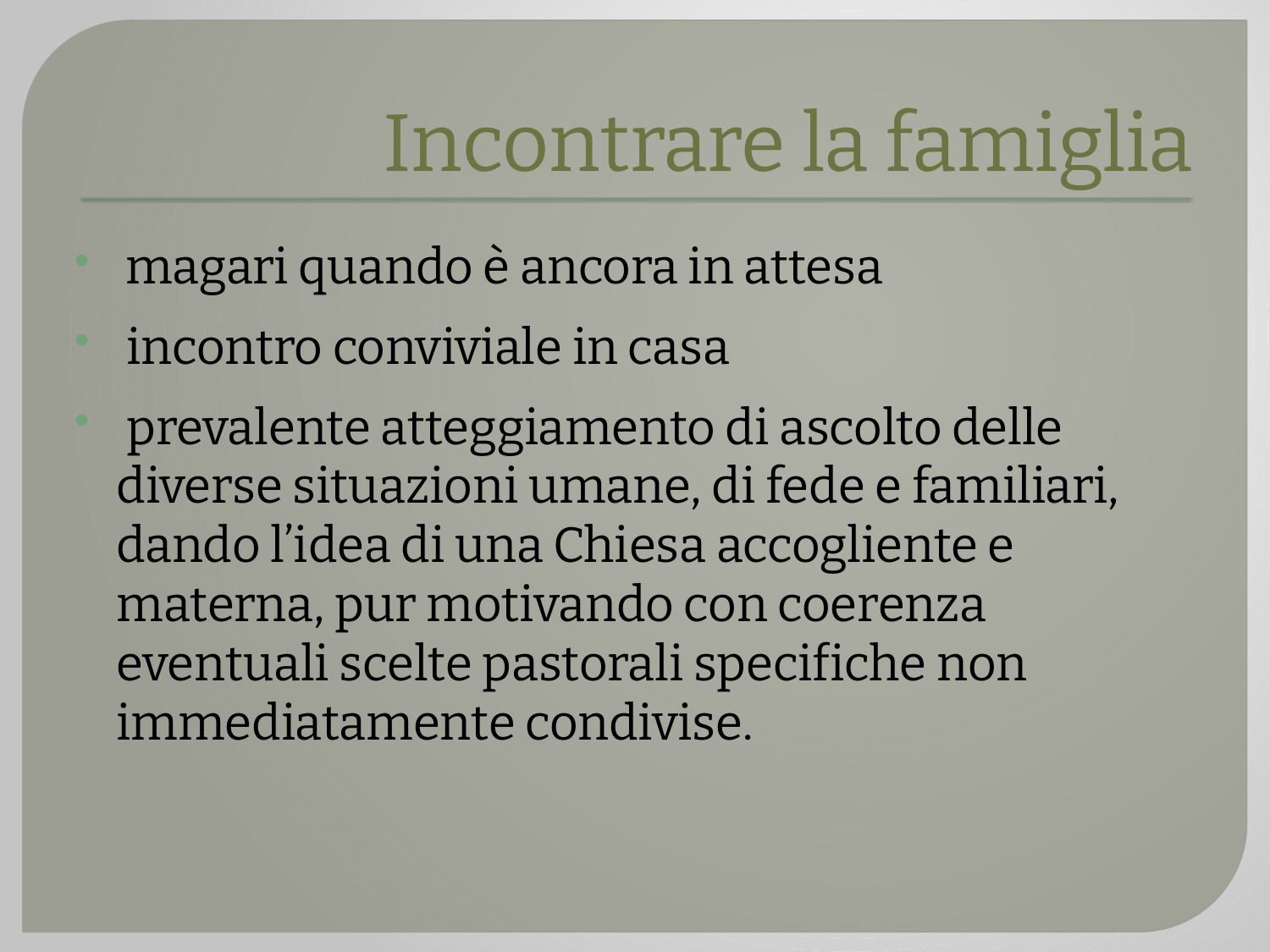

# Incontrare la famiglia
 magari quando è ancora in attesa

 incontro conviviale in casa

 prevalente atteggiamento di ascolto delle diverse situazioni umane, di fede e familiari, dando l’idea di una Chiesa accogliente e materna, pur motivando con coerenza eventuali scelte pastorali specifiche non immediatamente condivise.